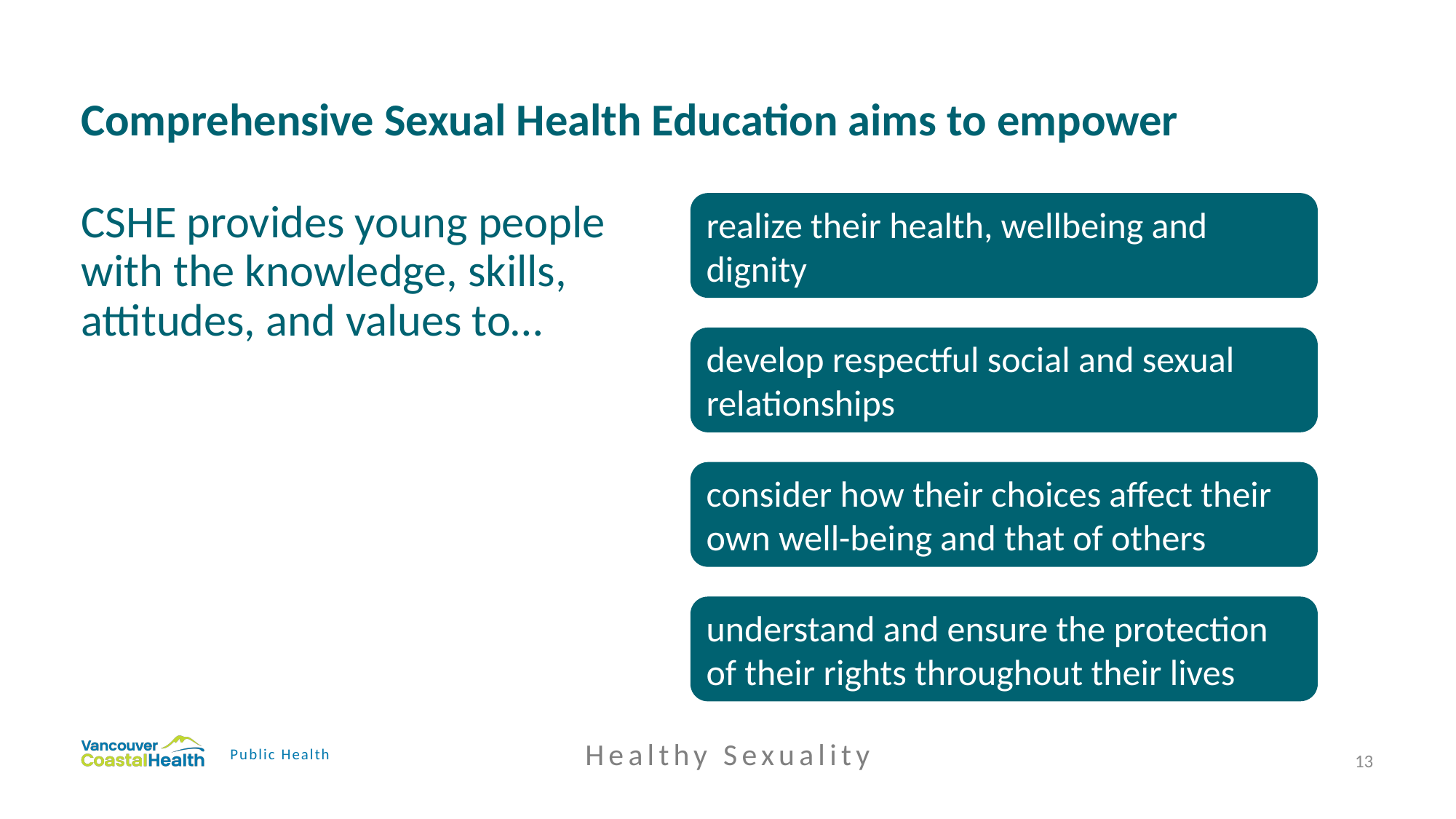

# Comprehensive Sexual Health Education aims to empower
CSHE provides young people with the knowledge, skills, attitudes, and values to…
realize their health, wellbeing and dignity
develop respectful social and sexual relationships
consider how their choices affect their own well-being and that of others
understand and ensure the protection of their rights throughout their lives
Healthy Sexuality
Public Health
13